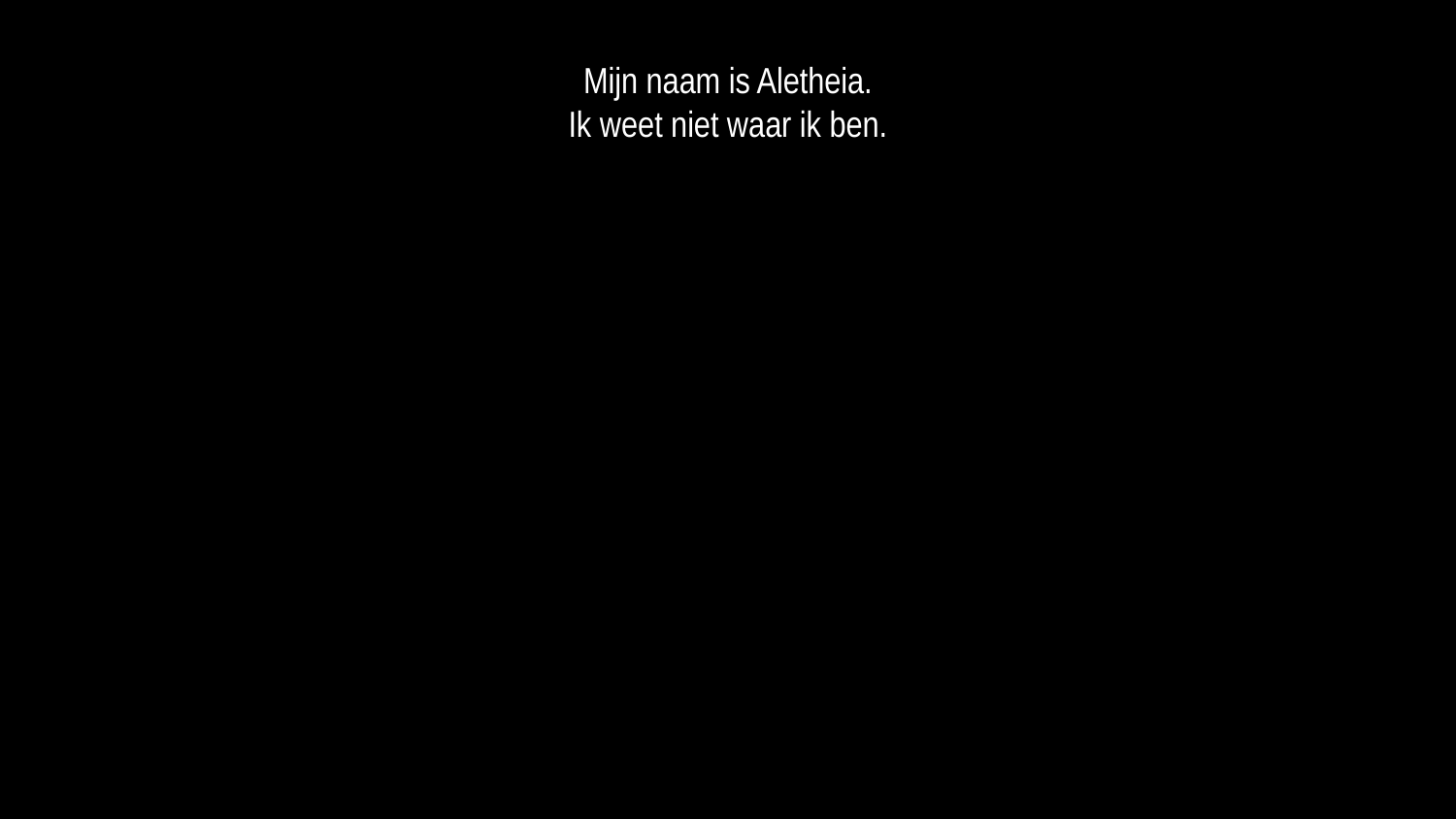

Mijn naam is Aletheia.
Ik weet niet waar ik ben.